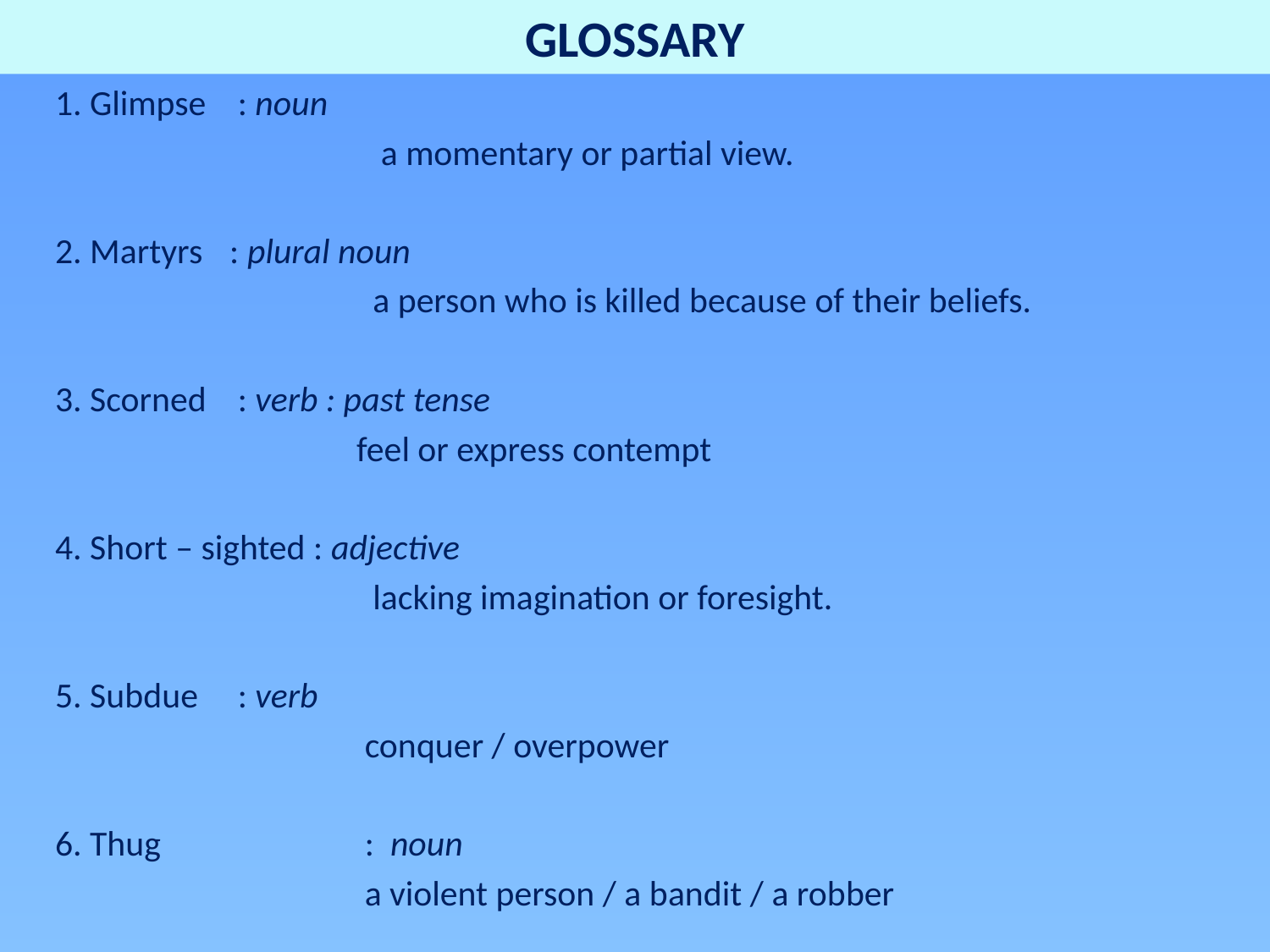

# GLOSSARY
1. Glimpse	 : noun
			   a momentary or partial view.

2. Martyrs 	: plural noun
			  a person who is killed because of their beliefs.

3. Scorned	 : verb : past tense
		               	feel or express contempt

4. Short – sighted : adjective
			  lacking imagination or foresight.

5. Subdue	 : verb
			 conquer / overpower

6. Thug		 :  noun
			 a violent person / a bandit / a robber